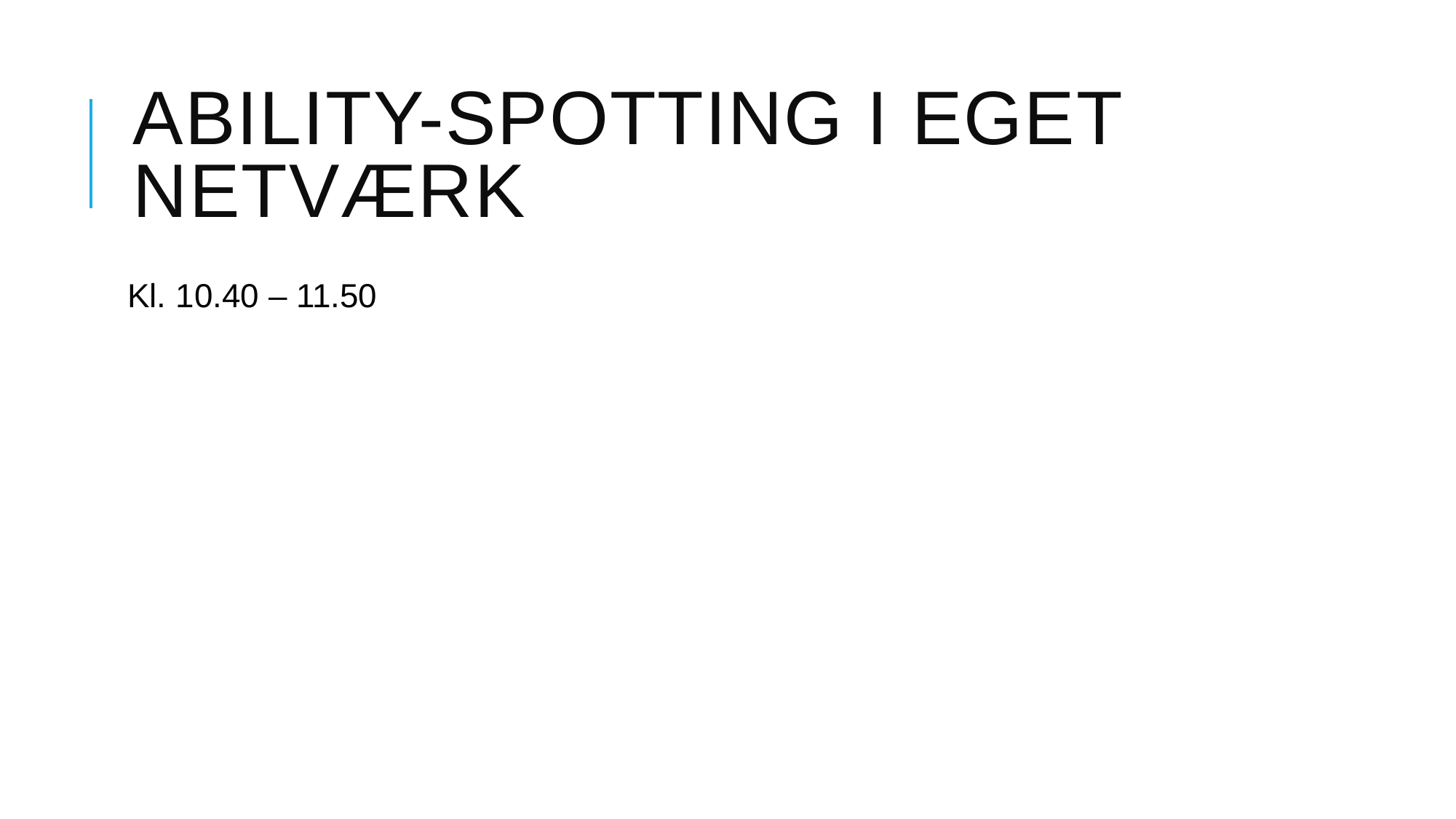

# Ability-spotting i eget netværk
Kl. 10.40 – 11.50